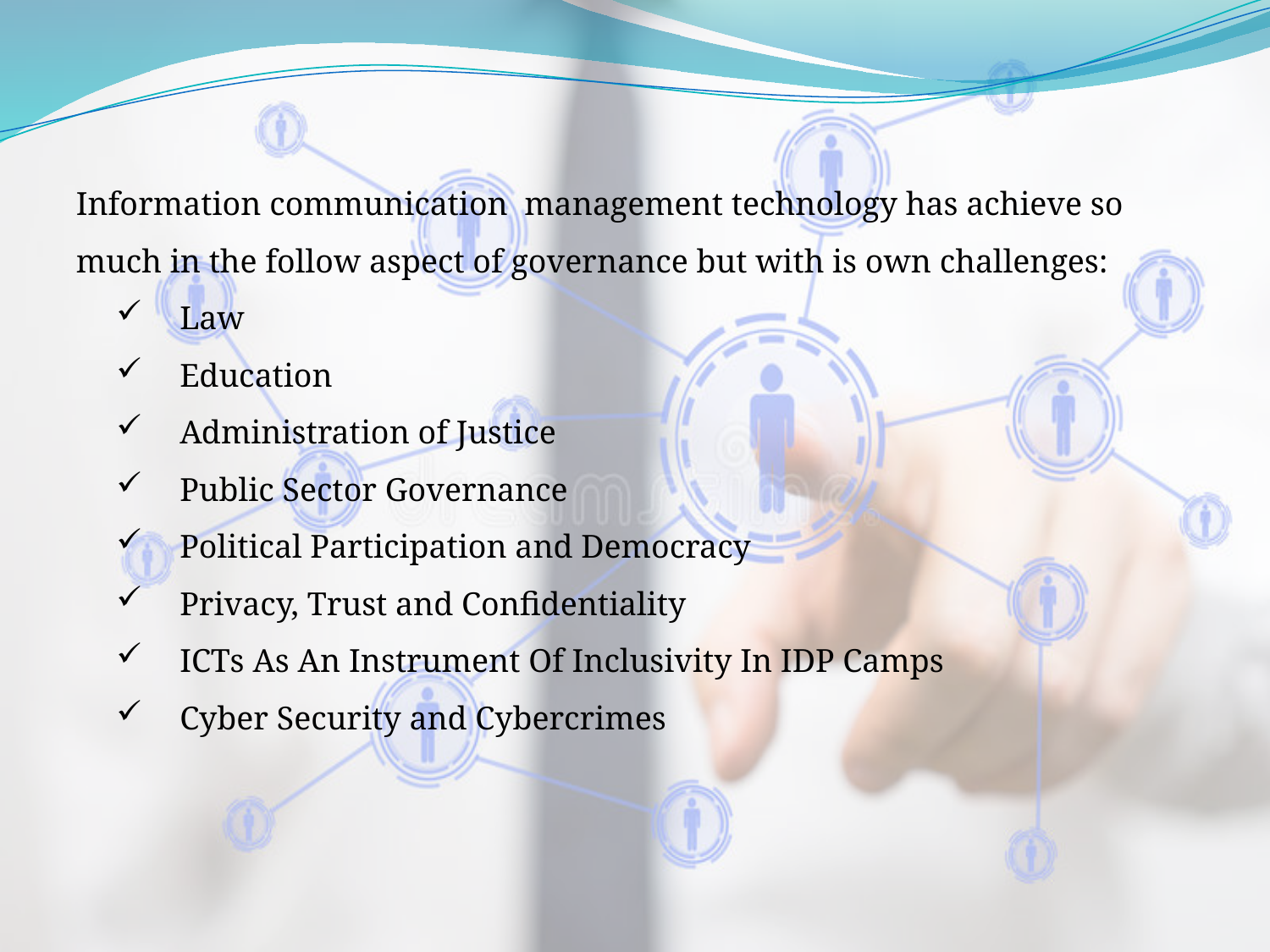

Information communication  management technology has achieve so much in the follow aspect of governance but with is own challenges:
Law
Education
Administration of Justice
Public Sector Governance
Political Participation and Democracy
Privacy, Trust and Confidentiality
ICTs As An Instrument Of Inclusivity In IDP Camps
Cyber Security and Cybercrimes